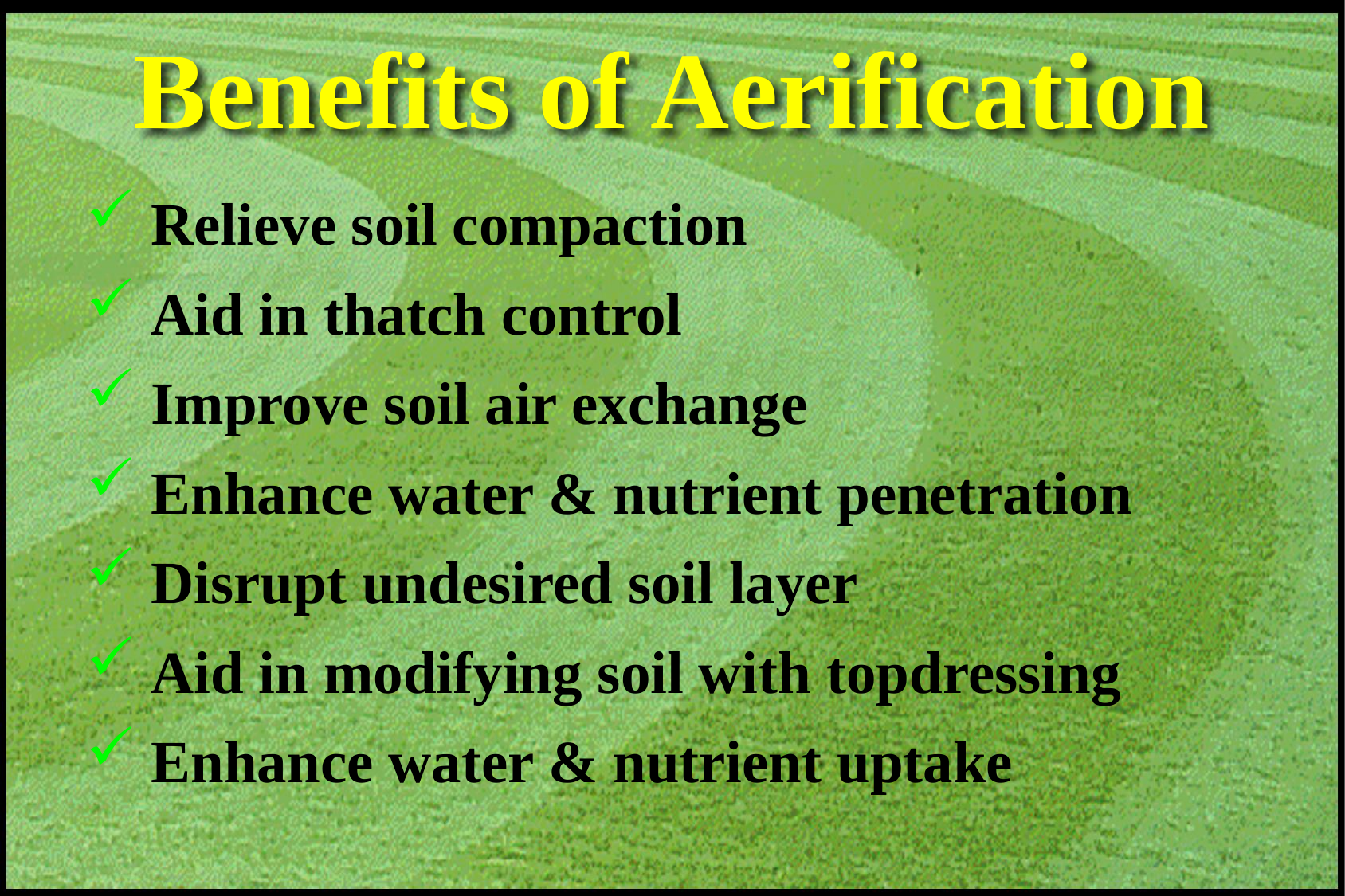

# Benefits of Aerification
 Relieve soil compaction
 Aid in thatch control
 Improve soil air exchange
 Enhance water & nutrient penetration
 Disrupt undesired soil layer
 Aid in modifying soil with topdressing
 Enhance water & nutrient uptake